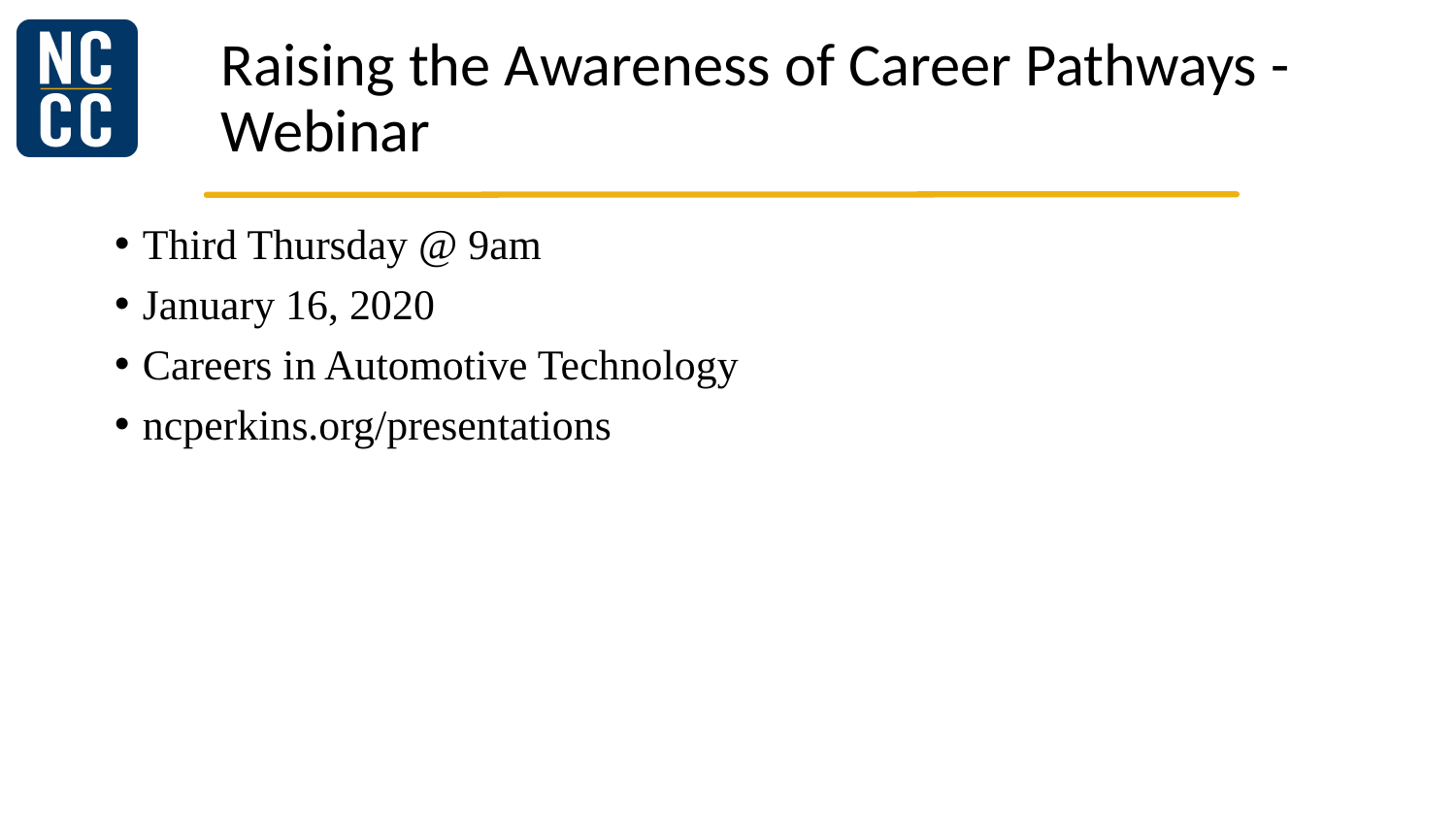

# Raising the Awareness of Career Pathways - Webinar
Third Thursday @ 9am
January 16, 2020
Careers in Automotive Technology
ncperkins.org/presentations